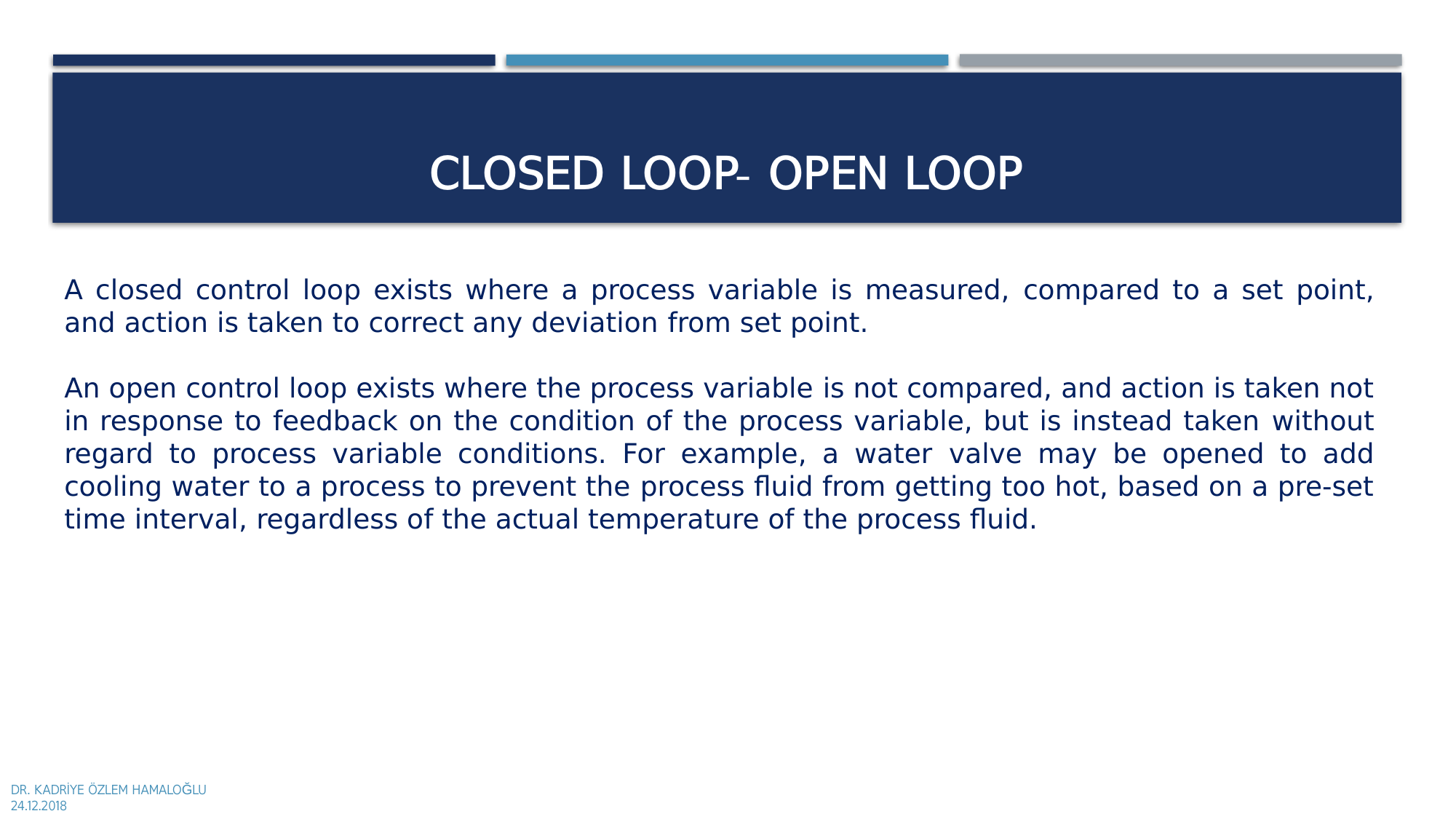

# Closed loop- open loop
A closed control loop exists where a process variable is measured, compared to a set point, and action is taken to correct any deviation from set point.

An open control loop exists where the process variable is not compared, and action is taken not in response to feedback on the condition of the process variable, but is instead taken without regard to process variable conditions. For example, a water valve may be opened to add cooling water to a process to prevent the process fluid from getting too hot, based on a pre-set time interval, regardless of the actual temperature of the process fluid.
DR. KADRİYE ÖZLEM HAMALOĞLU
24.12.2018